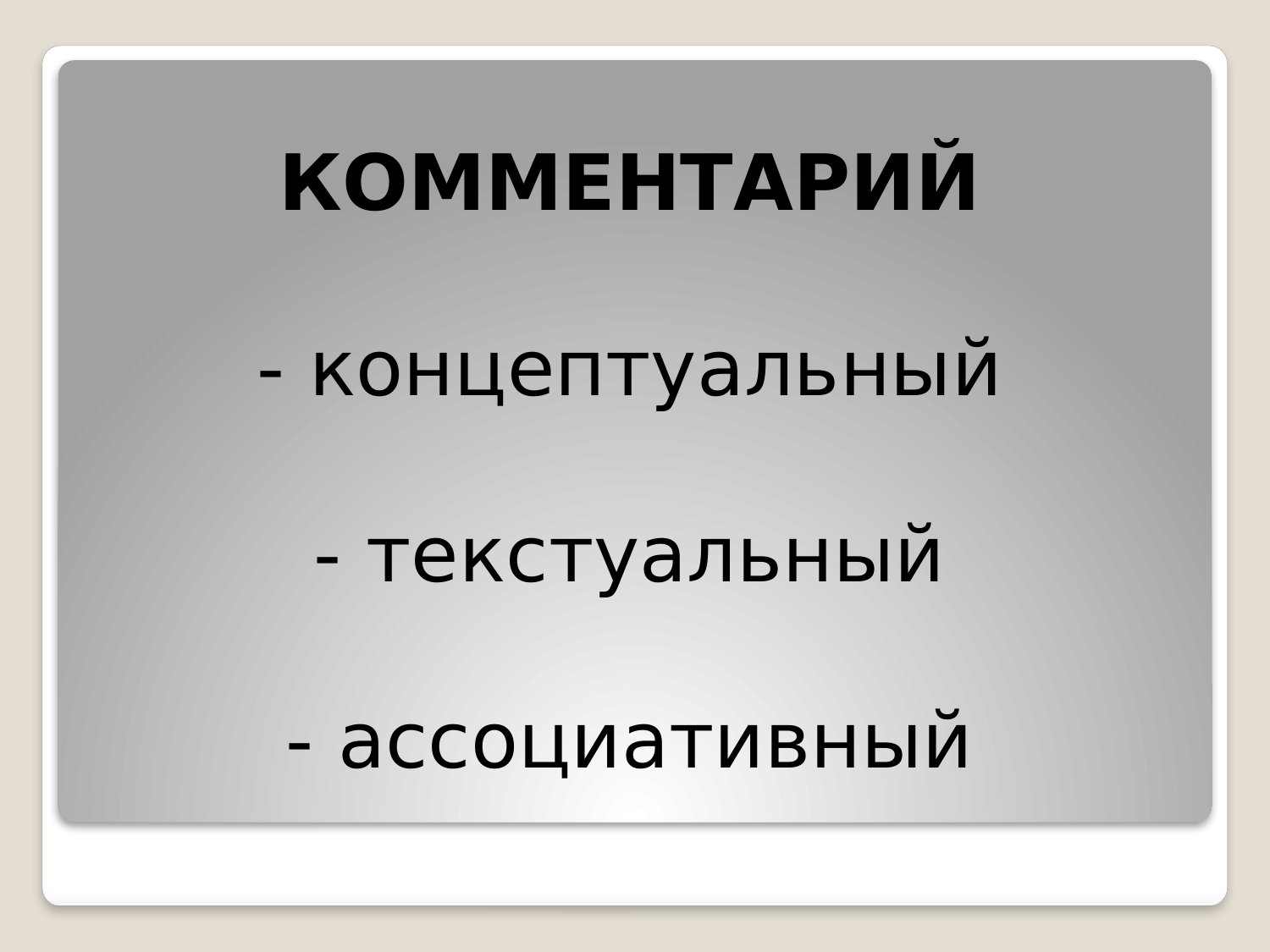

КОММЕНТАРИЙ
- концептуальный
- текстуальный
- ассоциативный